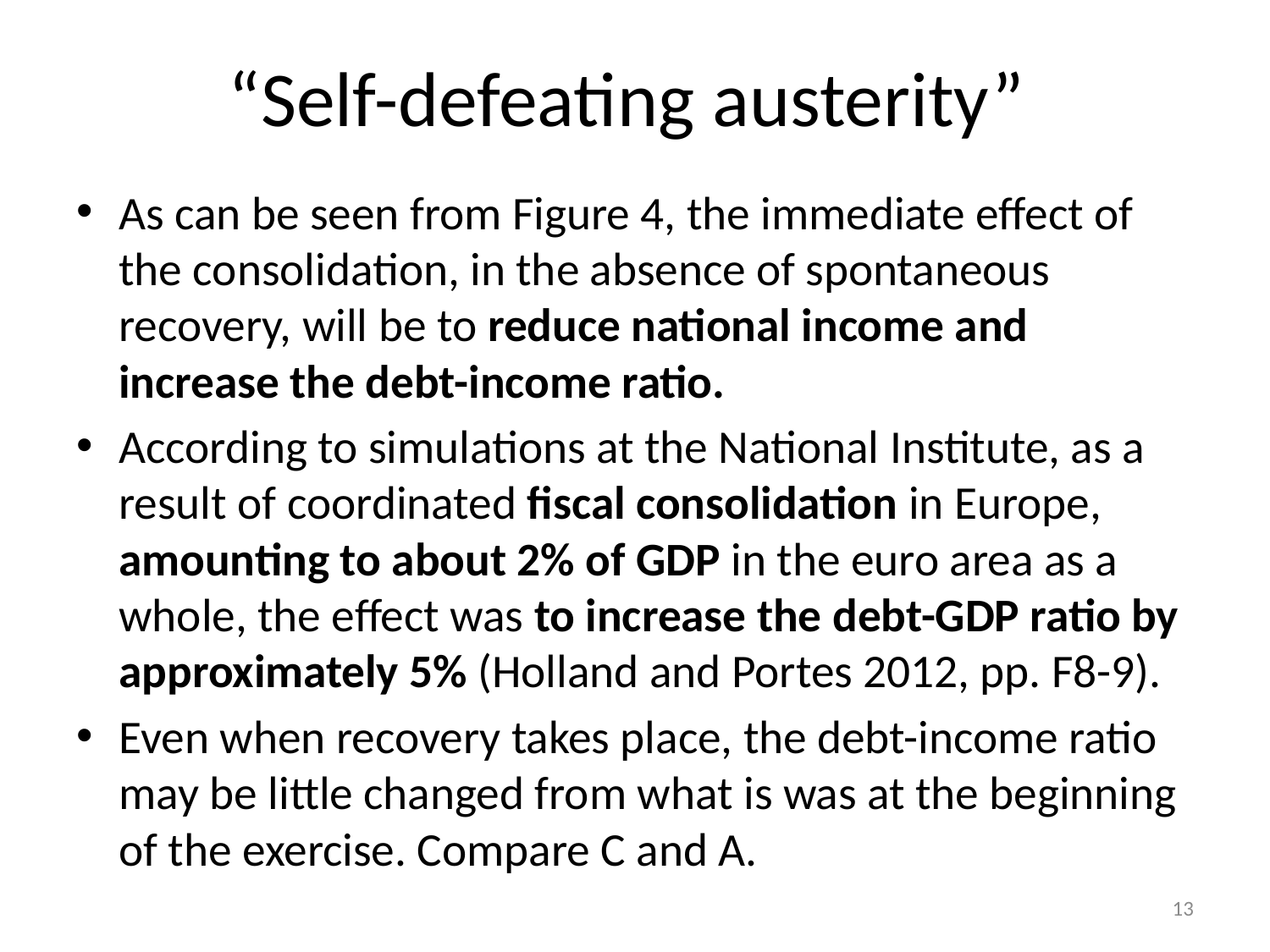

# “Self-defeating austerity”
As can be seen from Figure 4, the immediate effect of the consolidation, in the absence of spontaneous recovery, will be to reduce national income and increase the debt-income ratio.
According to simulations at the National Institute, as a result of coordinated fiscal consolidation in Europe,  amounting to about 2% of GDP in the euro area as a whole, the effect was to increase the debt-GDP ratio by approximately 5% (Holland and Portes 2012, pp. F8-9).
Even when recovery takes place, the debt-income ratio may be little changed from what is was at the beginning of the exercise. Compare C and A.
13